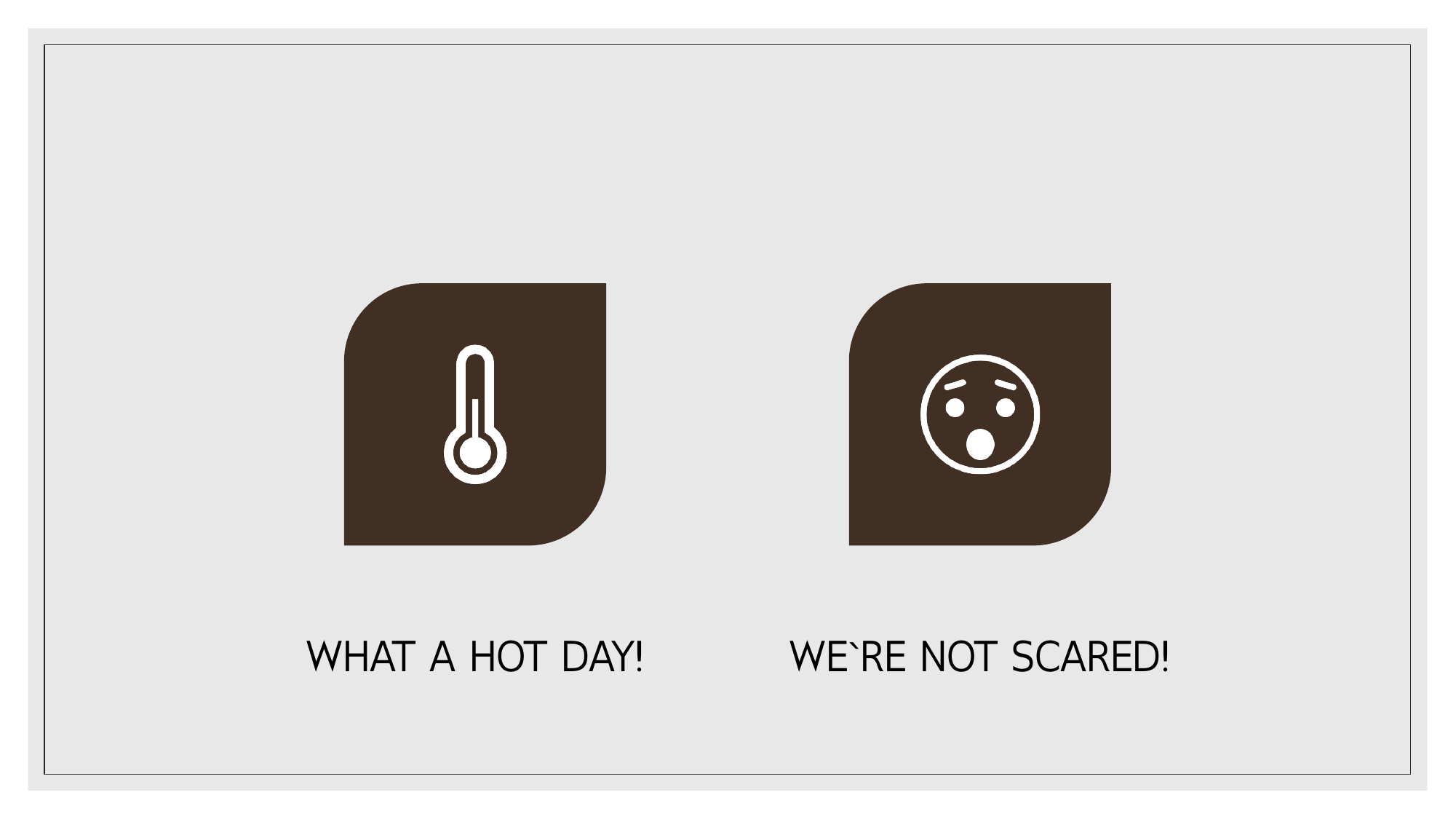

What a hot day!
We`re not scared!